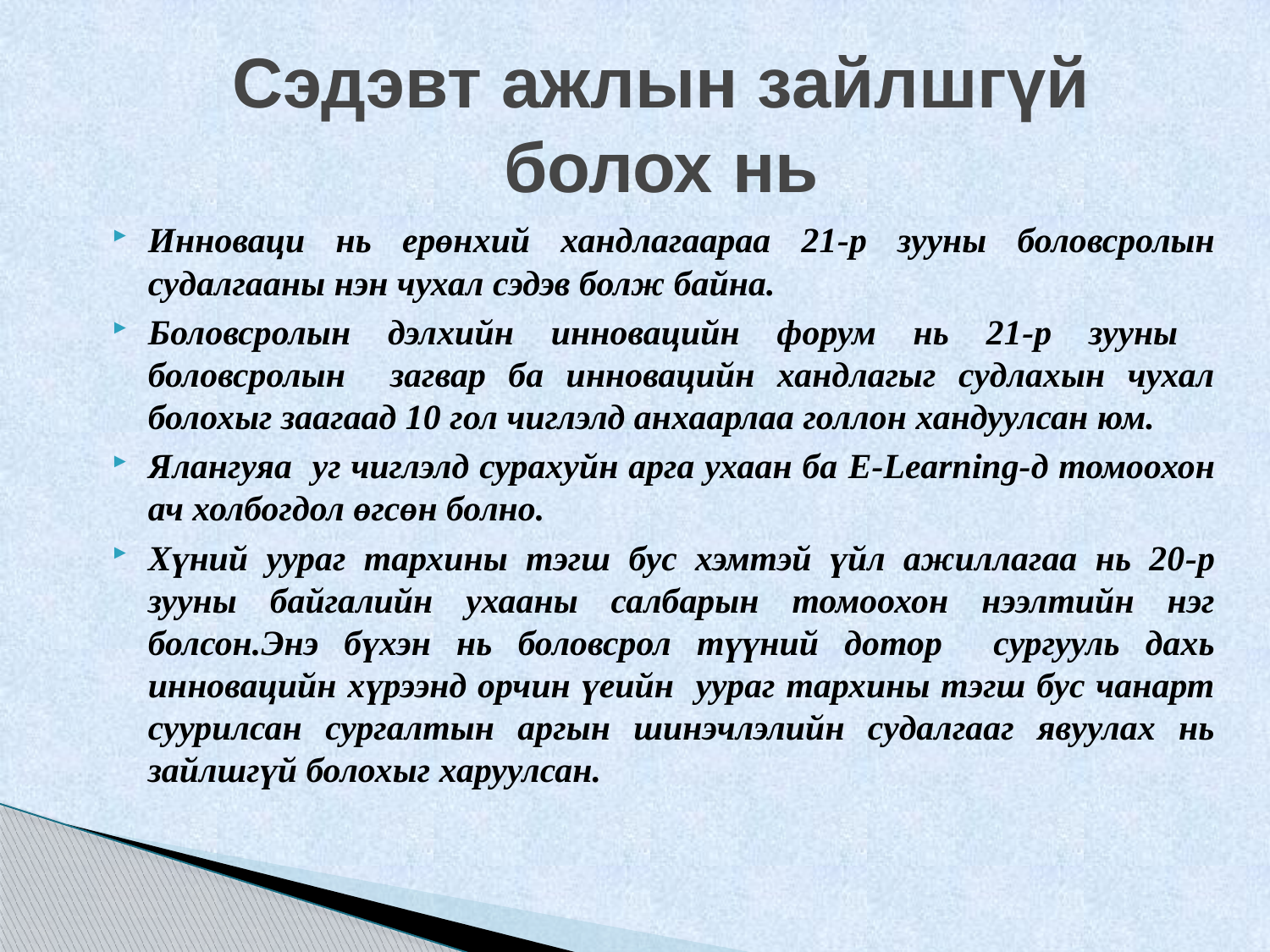

# Сэдэвт ажлын зайлшгүй болох нь
Инноваци нь ерөнхий хандлагаараа 21-р зууны боловсролын судалгааны нэн чухал сэдэв болж байна.
Боловсролын дэлхийн инновацийн форум нь 21-р зууны  боловсролын  загвар ба инновацийн хандлагыг судлахын чухал болохыг заагаад 10 гол чиглэлд анхаарлаа голлон хандуулсан юм.
Ялангуяа  уг чиглэлд сурахуйн арга ухаан ба E-Learning-д томоохон ач холбогдол өгсөн болно.
Хүний уураг тархины тэгш бус хэмтэй үйл ажиллагаа нь 20-р зууны байгалийн ухааны салбарын томоохон нээлтийн нэг болсон.Энэ бүхэн нь боловсрол түүний дотор  сургууль дахь инновацийн хүрээнд орчин үеийн  уураг тархины тэгш бус чанарт суурилсан сургалтын аргын шинэчлэлийн судалгааг явуулах нь зайлшгүй болохыг харуулсан.